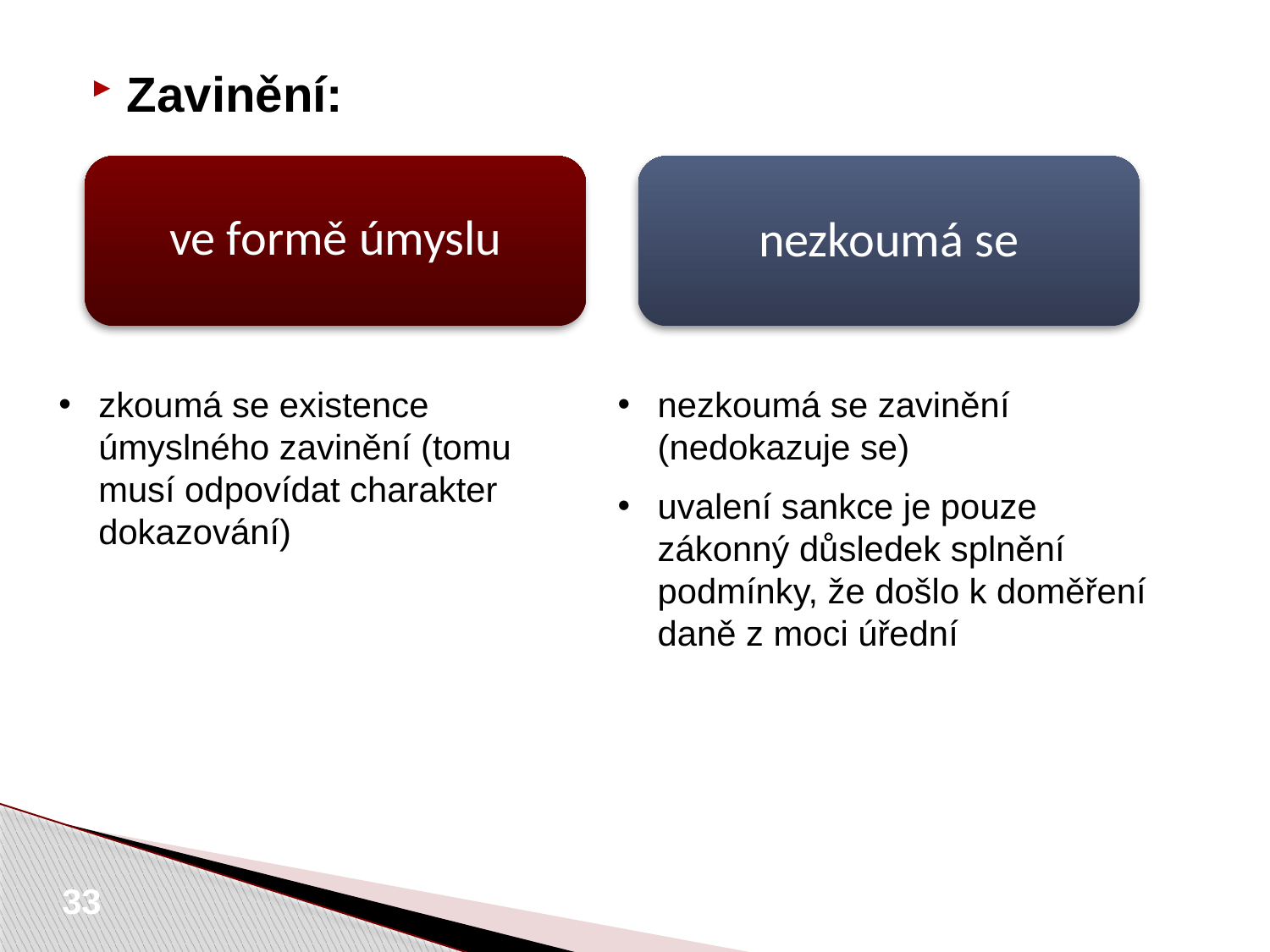

Zavinění:
ve formě úmyslu
nezkoumá se
zkoumá se existence úmyslného zavinění (tomu musí odpovídat charakter dokazování)

nezkoumá se zavinění (nedokazuje se)

uvalení sankce je pouze zákonný důsledek splnění podmínky, že došlo k doměření daně z moci úřední

33